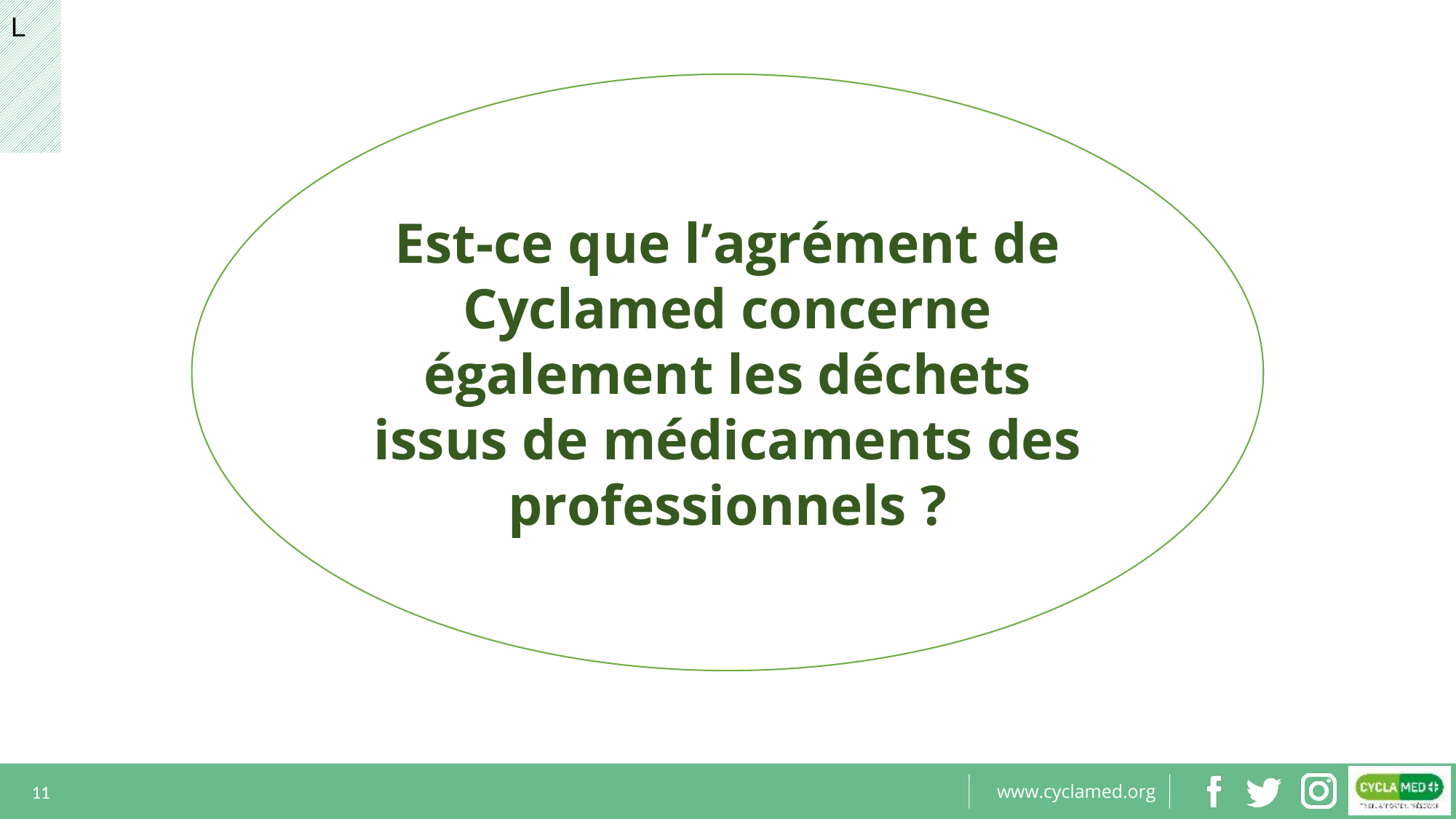

L
Est-ce que l’agrément de Cyclamed concerne également les déchets issus de médicaments des professionnels ?